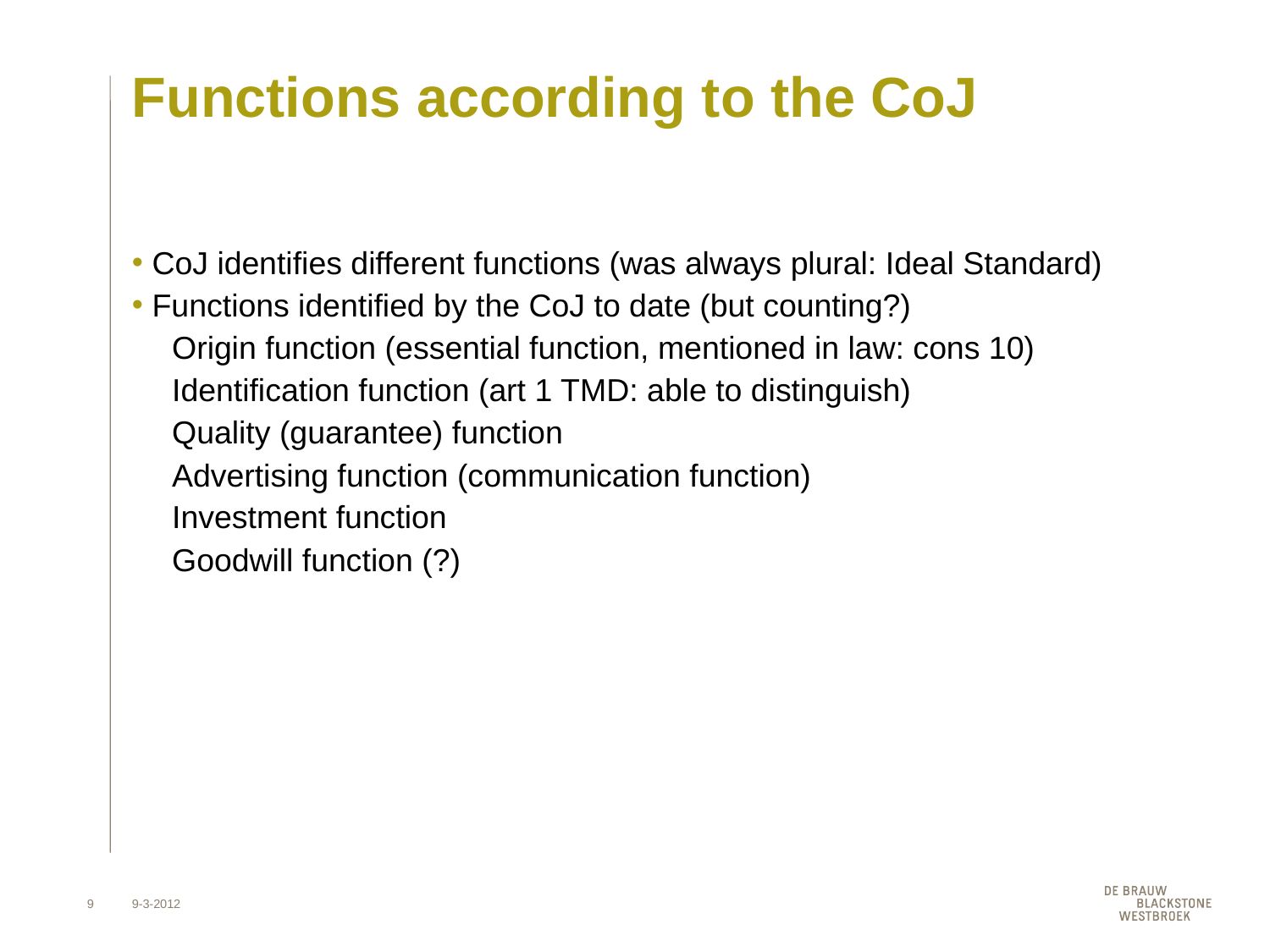

# Functions according to the CoJ
CoJ identifies different functions (was always plural: Ideal Standard)
Functions identified by the CoJ to date (but counting?)
Origin function (essential function, mentioned in law: cons 10)
Identification function (art 1 TMD: able to distinguish)
Quality (guarantee) function
Advertising function (communication function)
Investment function
Goodwill function (?)

9
9-3-2012